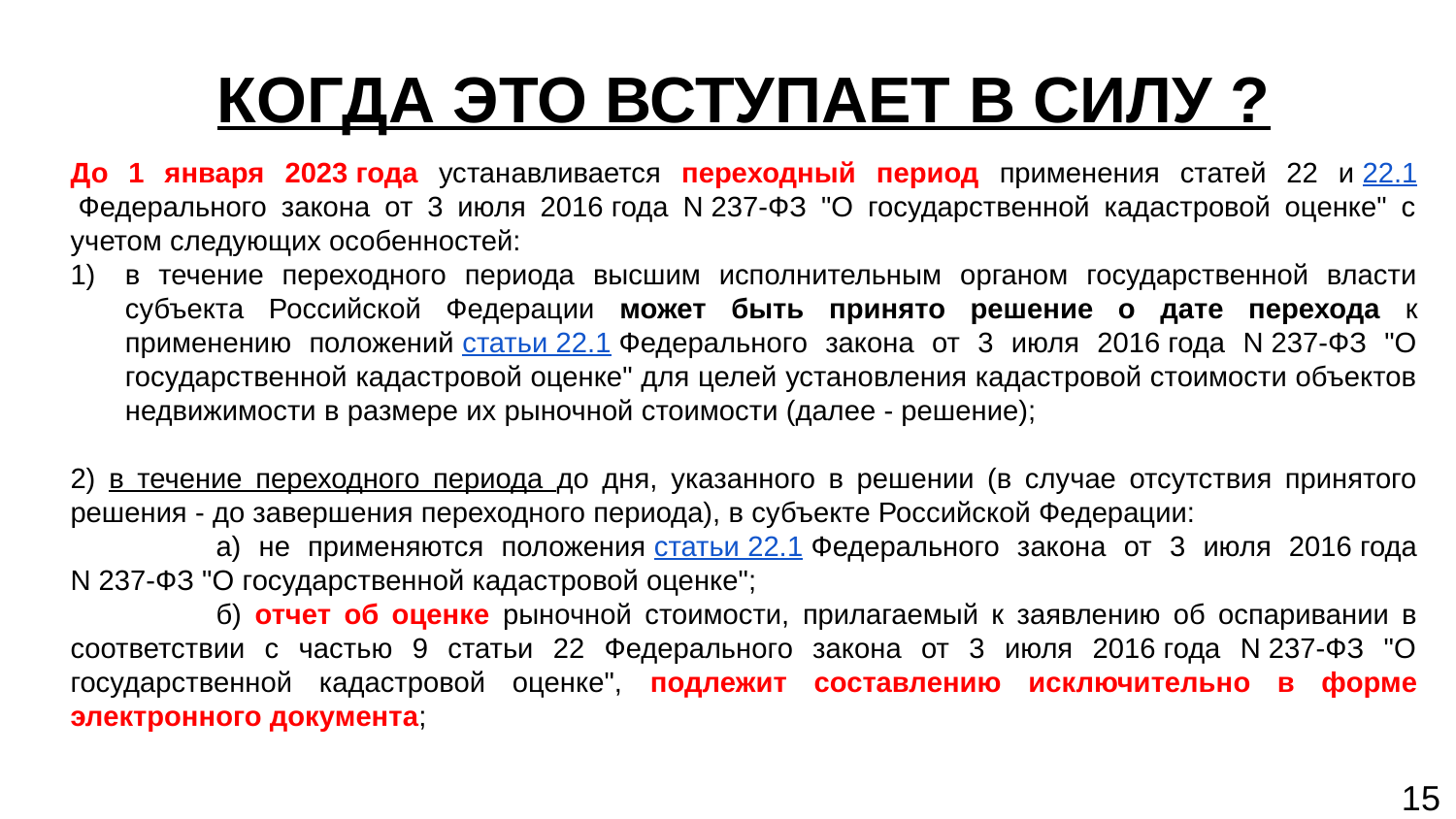

КОГДА ЭТО ВСТУПАЕТ В СИЛУ ?

До 1 января 2023 года устанавливается переходный период применения статей 22 и 22.1 Федерального закона от 3 июля 2016 года N 237-ФЗ "О государственной кадастровой оценке" с учетом следующих особенностей:
в течение переходного периода высшим исполнительным органом государственной власти субъекта Российской Федерации может быть принято решение о дате перехода к применению положений статьи 22.1 Федерального закона от 3 июля 2016 года N 237-ФЗ "О государственной кадастровой оценке" для целей установления кадастровой стоимости объектов недвижимости в размере их рыночной стоимости (далее - решение);

2) в течение переходного периода до дня, указанного в решении (в случае отсутствия принятого решения - до завершения переходного периода), в субъекте Российской Федерации:
	а) не применяются положения статьи 22.1 Федерального закона от 3 июля 2016 года N 237-ФЗ "О государственной кадастровой оценке";
	б) отчет об оценке рыночной стоимости, прилагаемый к заявлению об оспаривании в соответствии с частью 9 статьи 22 Федерального закона от 3 июля 2016 года N 237-ФЗ "О государственной кадастровой оценке", подлежит составлению исключительно в форме электронного документа;

15